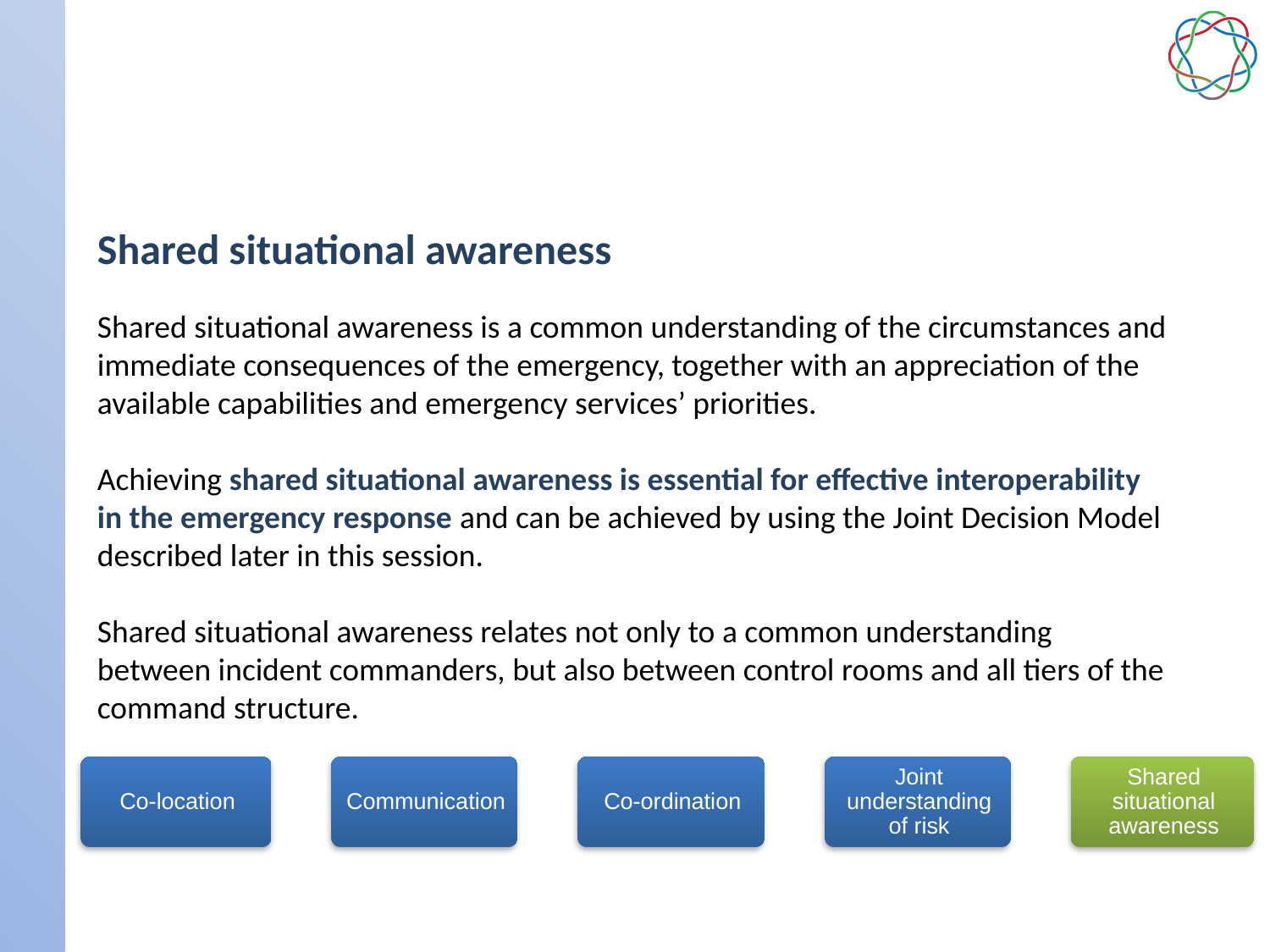

# Principles for interoperability
Shared situational awareness

Shared situational awareness is a common understanding of the circumstances and immediate consequences of the emergency, together with an appreciation of the available capabilities and emergency services’ priorities.

Achieving shared situational awareness is essential for effective interoperability in the emergency response and can be achieved by using the Joint Decision Model described later in this session.

Shared situational awareness relates not only to a common understanding between incident commanders, but also between control rooms and all tiers of the command structure.
Co-location

Communication

Co-ordination

Joint understanding of risk

Shared situational awareness